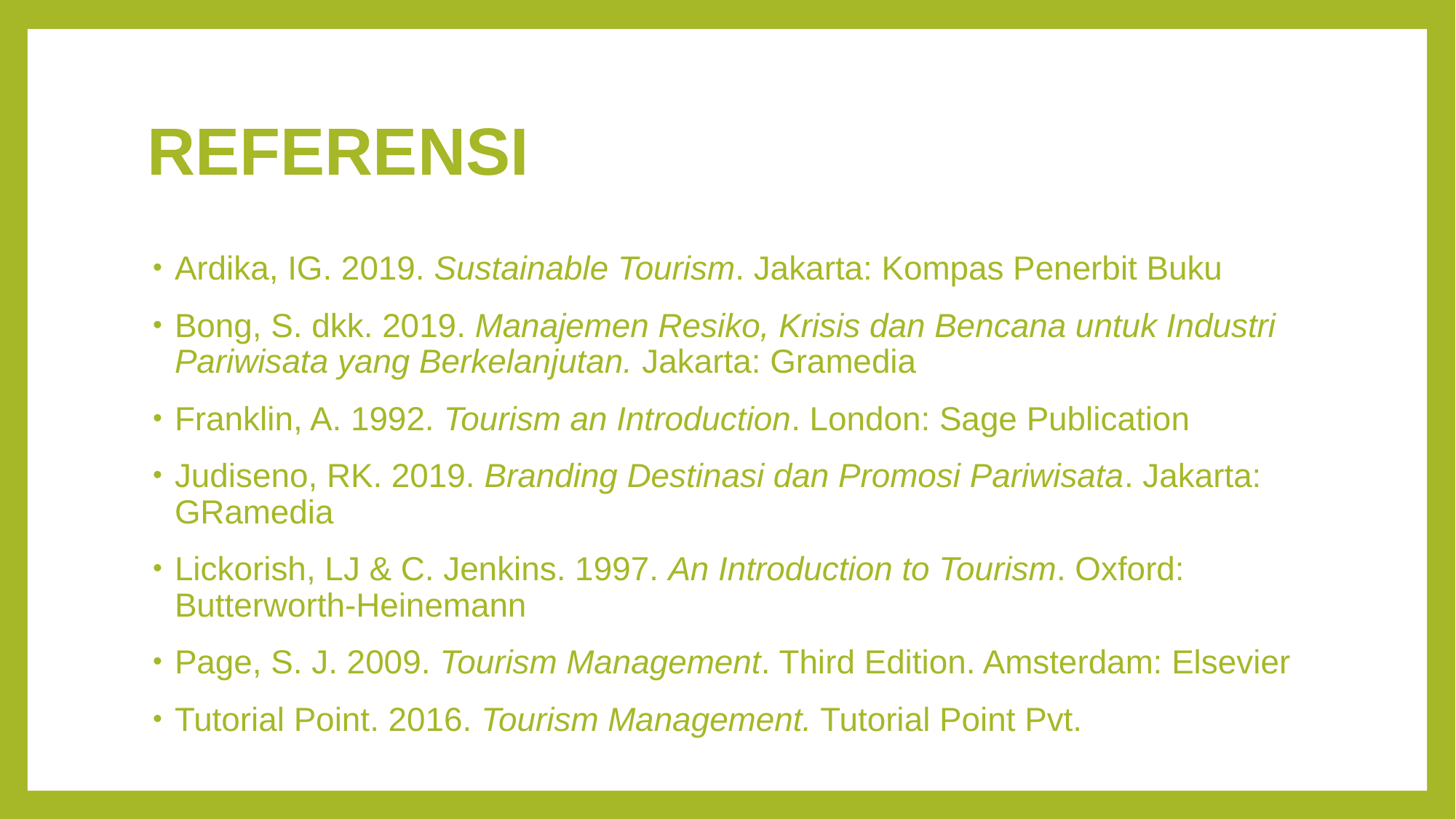

# REFERENSI
Ardika, IG. 2019. Sustainable Tourism. Jakarta: Kompas Penerbit Buku
Bong, S. dkk. 2019. Manajemen Resiko, Krisis dan Bencana untuk Industri Pariwisata yang Berkelanjutan. Jakarta: Gramedia
Franklin, A. 1992. Tourism an Introduction. London: Sage Publication
Judiseno, RK. 2019. Branding Destinasi dan Promosi Pariwisata. Jakarta: GRamedia
Lickorish, LJ & C. Jenkins. 1997. An Introduction to Tourism. Oxford: Butterworth-Heinemann
Page, S. J. 2009. Tourism Management. Third Edition. Amsterdam: Elsevier
Tutorial Point. 2016. Tourism Management. Tutorial Point Pvt.